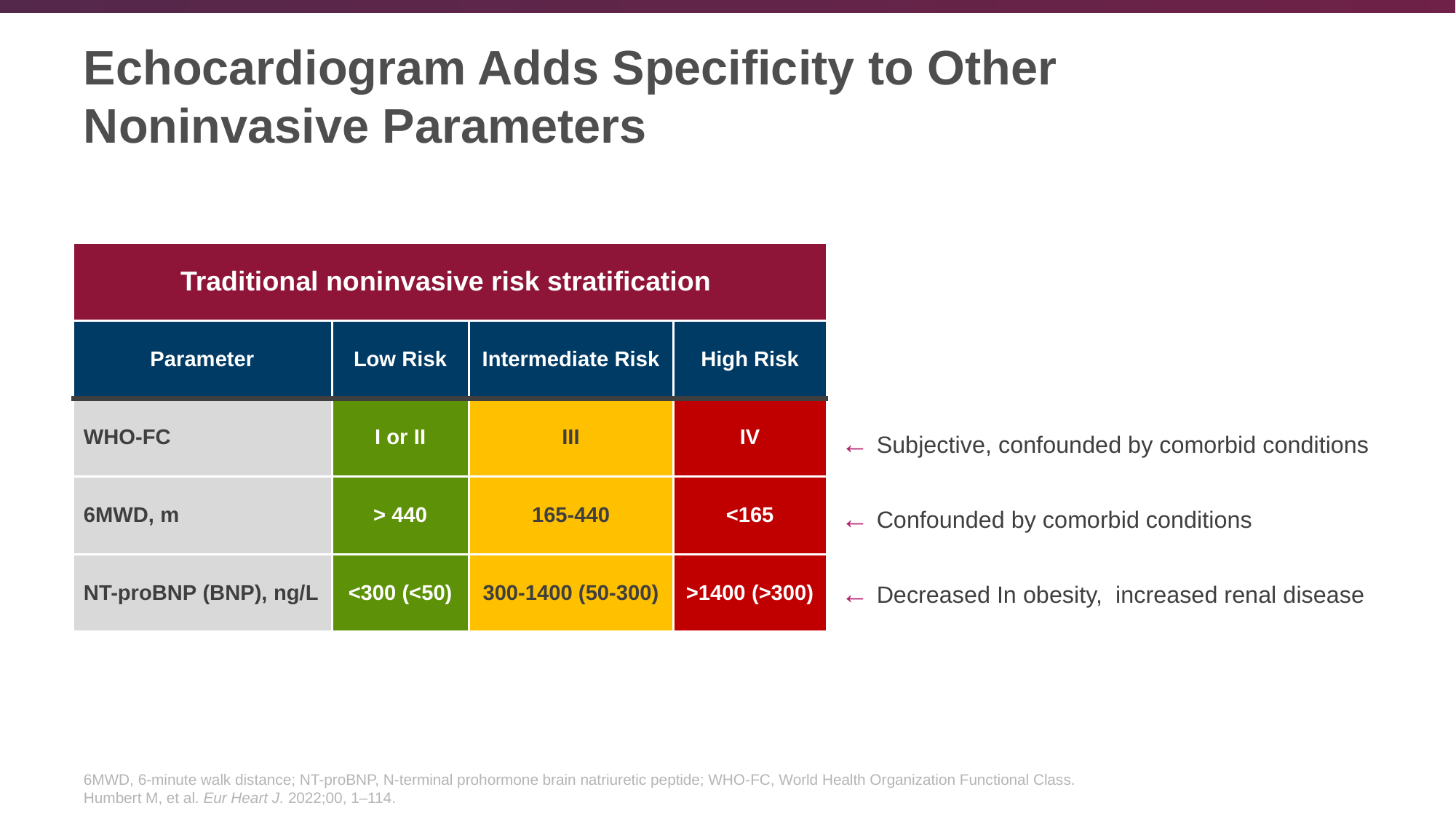

# Echocardiogram Adds Specificity to Other Noninvasive Parameters
| Traditional noninvasive risk stratification |  |  |  |
| --- | --- | --- | --- |
| Parameter​ | Low Risk​ | Intermediate Risk​ | High Risk​ |
| WHO-FC​ | I or II​ | III​ | IV​ |
| 6MWD, m​ | > 440​ | 165-440​ | <165​ |
| NT-proBNP (BNP), ng/L​ | <300 (<50)​ | 300-1400 (50-300)​ | >1400 (>300)​ |

Subjective, confounded by comorbid conditions
Confounded by comorbid conditions
Decreased In obesity,  increased renal disease
6MWD, 6-minute walk distance; NT-proBNP, N-terminal prohormone brain natriuretic peptide; WHO-FC, World Health Organization Functional Class.
Humbert M, et al. Eur Heart J. 2022;00, 1–114.